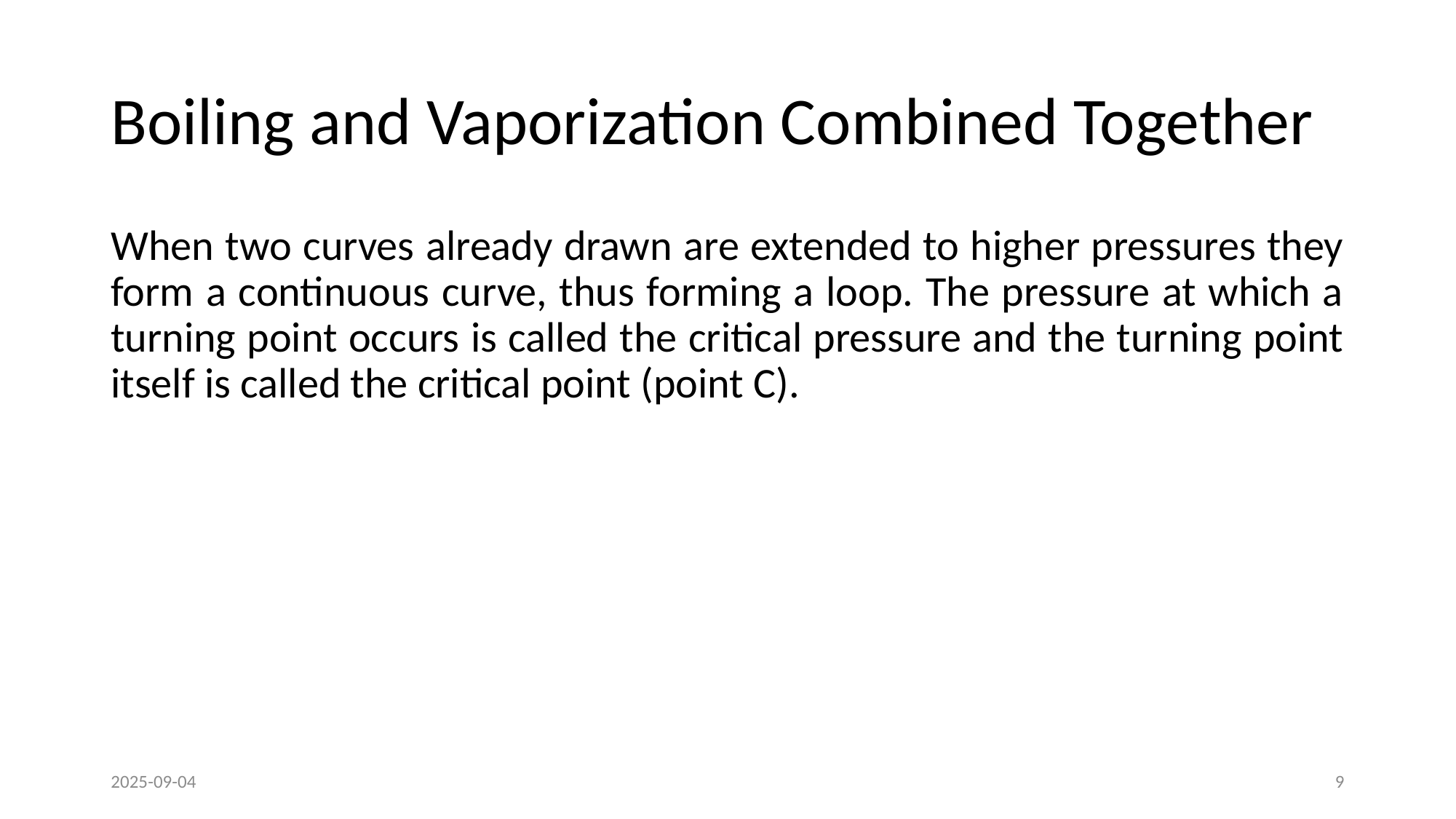

# Boiling and Vaporization Combined Together
When two curves already drawn are extended to higher pressures they form a continuous curve, thus forming a loop. The pressure at which a turning point occurs is called the critical pressure and the turning point itself is called the critical point (point C).
2025-09-04
9